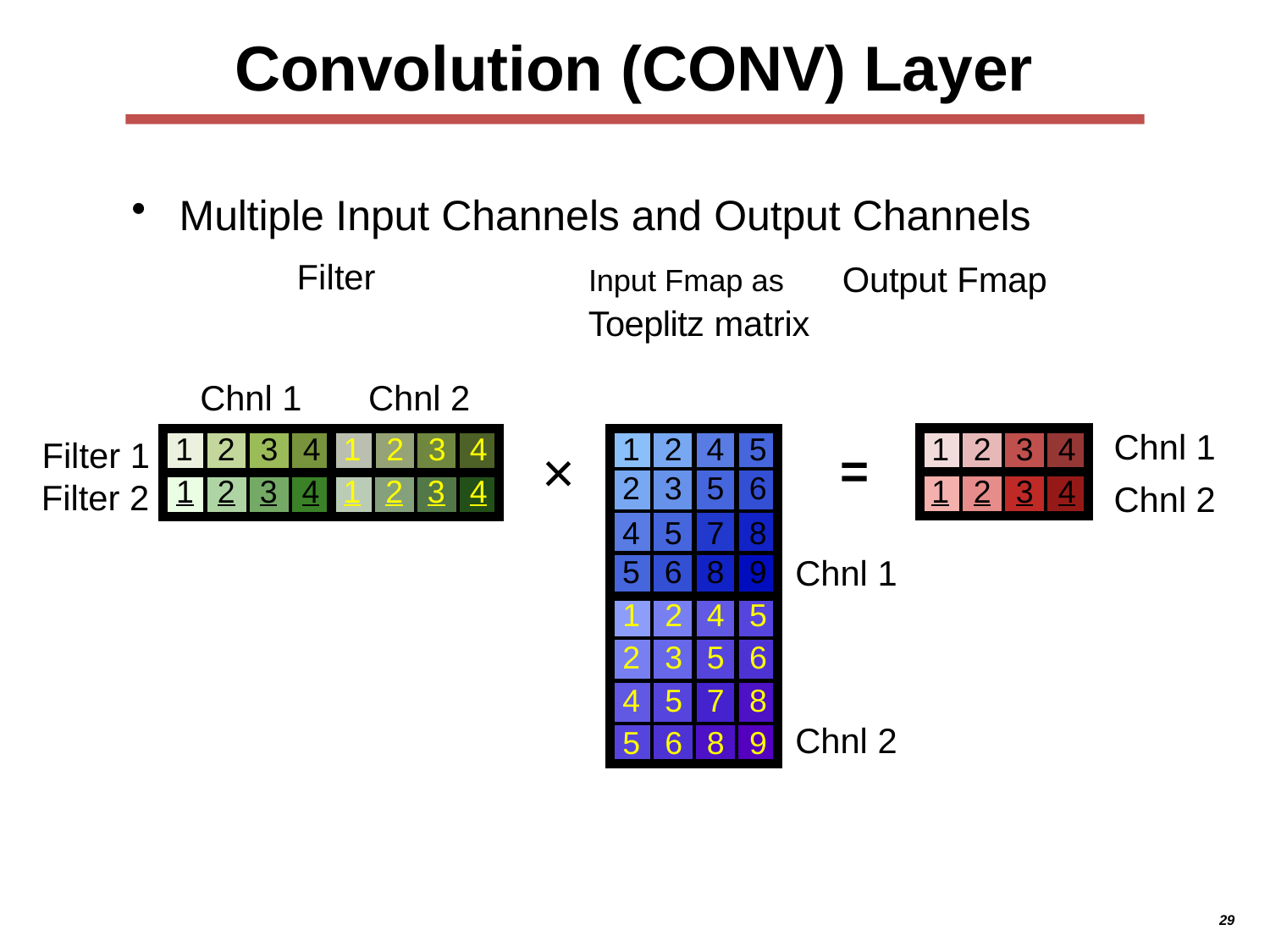

# Convolution (CONV) Layer
Multiple Input Channels and Output Channels
Filter
Input Fmap as	Output Fmap  Toeplitz matrix
Chnl 1
Chnl 2
Chnl 1
Chnl 2
| 1 | 2 | 3 | 4 |
| --- | --- | --- | --- |
| 1 | 2 | 3 | 4 |
| 1 | 2 | 4 | 5 |
| --- | --- | --- | --- |
| 2 | 3 | 5 | 6 |
| 4 | 5 | 7 | 8 |
| 5 | 6 | 8 | 9 |
| 1 | 2 | 4 | 5 |
| 2 | 3 | 5 | 6 |
| 4 | 5 | 7 | 8 |
| 5 | 6 | 8 | 9 |
| 1 | 2 | 3 | 4 | 1 | 2 | 3 | 4 |
| --- | --- | --- | --- | --- | --- | --- | --- |
| 1 | 2 | 3 | 4 | 1 | 2 | 3 | 4 |
Filter 1
Filter 2
×
=
Chnl 1
Chnl 2
29